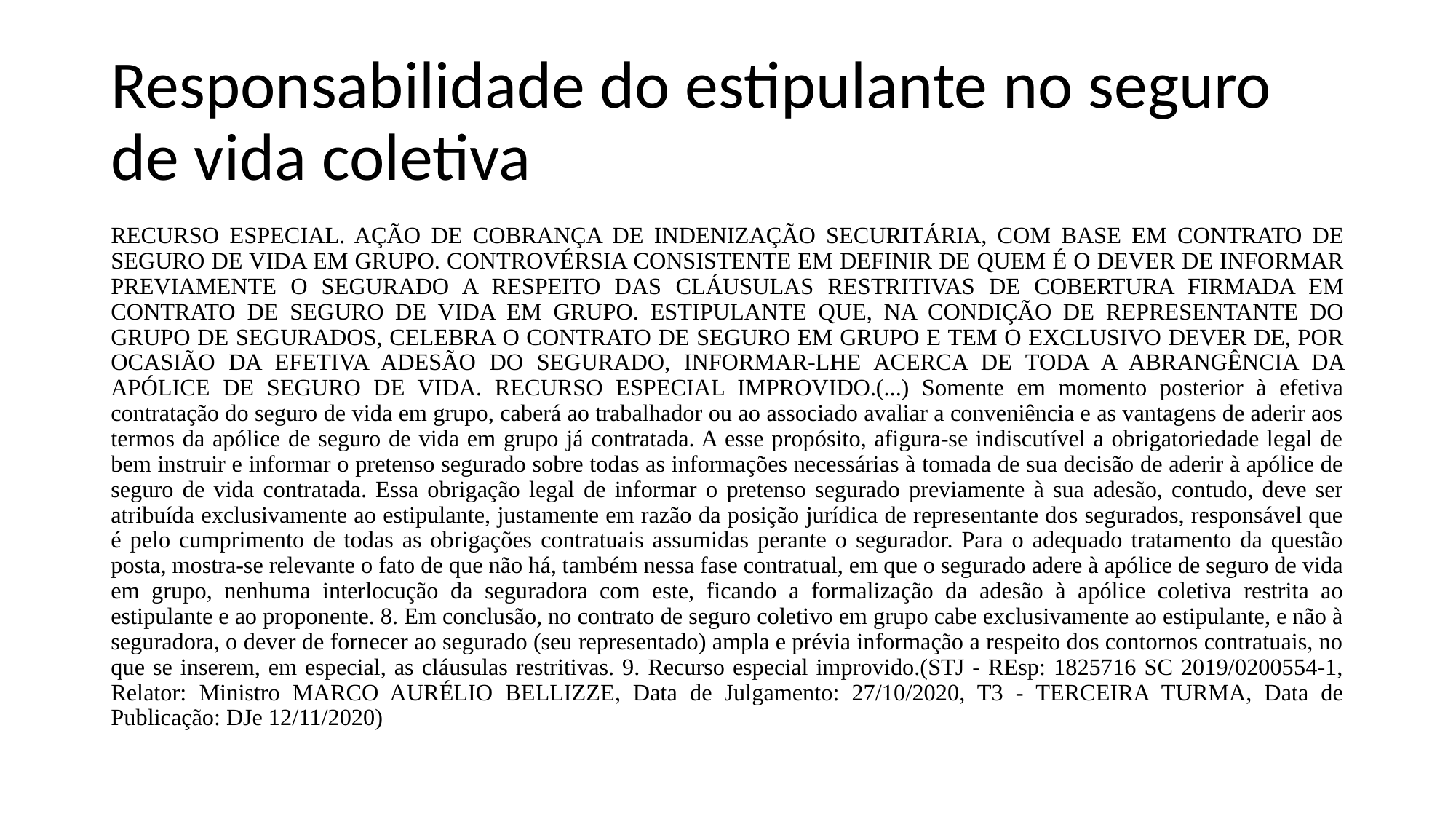

# Responsabilidade do estipulante no seguro de vida coletiva
RECURSO ESPECIAL. AÇÃO DE COBRANÇA DE INDENIZAÇÃO SECURITÁRIA, COM BASE EM CONTRATO DE SEGURO DE VIDA EM GRUPO. CONTROVÉRSIA CONSISTENTE EM DEFINIR DE QUEM É O DEVER DE INFORMAR PREVIAMENTE O SEGURADO A RESPEITO DAS CLÁUSULAS RESTRITIVAS DE COBERTURA FIRMADA EM CONTRATO DE SEGURO DE VIDA EM GRUPO. ESTIPULANTE QUE, NA CONDIÇÃO DE REPRESENTANTE DO GRUPO DE SEGURADOS, CELEBRA O CONTRATO DE SEGURO EM GRUPO E TEM O EXCLUSIVO DEVER DE, POR OCASIÃO DA EFETIVA ADESÃO DO SEGURADO, INFORMAR-LHE ACERCA DE TODA A ABRANGÊNCIA DA APÓLICE DE SEGURO DE VIDA. RECURSO ESPECIAL IMPROVIDO.(...) Somente em momento posterior à efetiva contratação do seguro de vida em grupo, caberá ao trabalhador ou ao associado avaliar a conveniência e as vantagens de aderir aos termos da apólice de seguro de vida em grupo já contratada. A esse propósito, afigura-se indiscutível a obrigatoriedade legal de bem instruir e informar o pretenso segurado sobre todas as informações necessárias à tomada de sua decisão de aderir à apólice de seguro de vida contratada. Essa obrigação legal de informar o pretenso segurado previamente à sua adesão, contudo, deve ser atribuída exclusivamente ao estipulante, justamente em razão da posição jurídica de representante dos segurados, responsável que é pelo cumprimento de todas as obrigações contratuais assumidas perante o segurador. Para o adequado tratamento da questão posta, mostra-se relevante o fato de que não há, também nessa fase contratual, em que o segurado adere à apólice de seguro de vida em grupo, nenhuma interlocução da seguradora com este, ficando a formalização da adesão à apólice coletiva restrita ao estipulante e ao proponente. 8. Em conclusão, no contrato de seguro coletivo em grupo cabe exclusivamente ao estipulante, e não à seguradora, o dever de fornecer ao segurado (seu representado) ampla e prévia informação a respeito dos contornos contratuais, no que se inserem, em especial, as cláusulas restritivas. 9. Recurso especial improvido.(STJ - REsp: 1825716 SC 2019/0200554-1, Relator: Ministro MARCO AURÉLIO BELLIZZE, Data de Julgamento: 27/10/2020, T3 - TERCEIRA TURMA, Data de Publicação: DJe 12/11/2020)